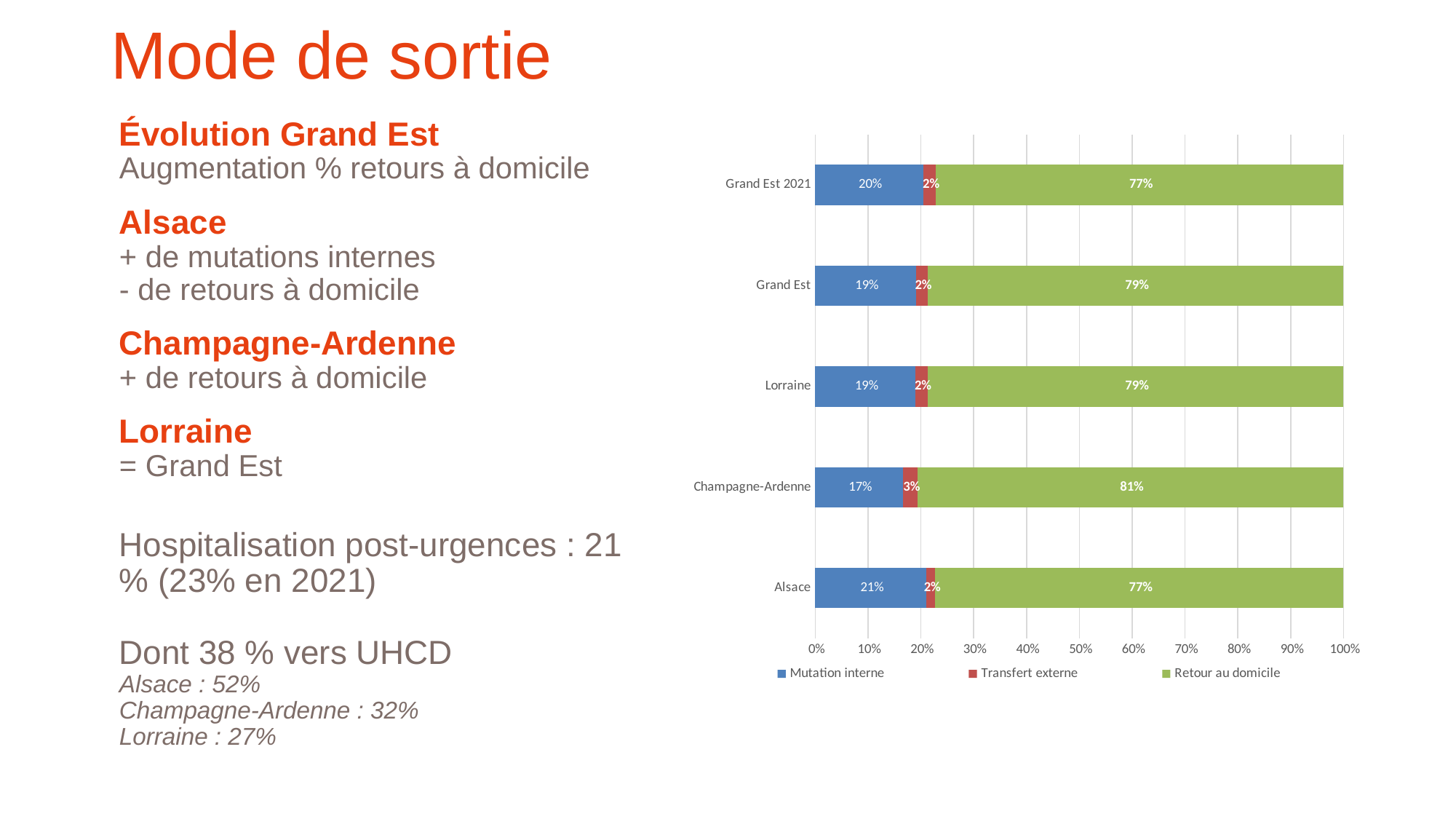

# Mode de sortie
Évolution Grand Est
Augmentation % retours à domicile

Alsace
+ de mutations internes
- de retours à domicile

Champagne-Ardenne
+ de retours à domicile

Lorraine
= Grand Est

### Chart

| Category | Mutation interne | Transfert externe | Retour au domicile |
|---|---|---|---|
| Alsace | 0.2104149941332675 | 0.01700773482368925 | 0.7722684956462669 |
| Champagne-Ardenne | 0.166103735495392 | 0.02742368945341524 | 0.805744668525473 |
| Lorraine | 0.1893412949926033 | 0.02417108591489799 | 0.7855771221227201 |
| Grand Est | 0.1904635394789669 | 0.02256745458086931 | 0.7863131100990735 |
| Grand Est 2021 | 0.2040866735941945 | 0.02449193397271008 | 0.7708230414118529 |
Hospitalisation post-urgences : 21 % (23% en 2021)

Dont 38 % vers UHCD
Alsace : 52%
Champagne-Ardenne : 32%
Lorraine : 27%